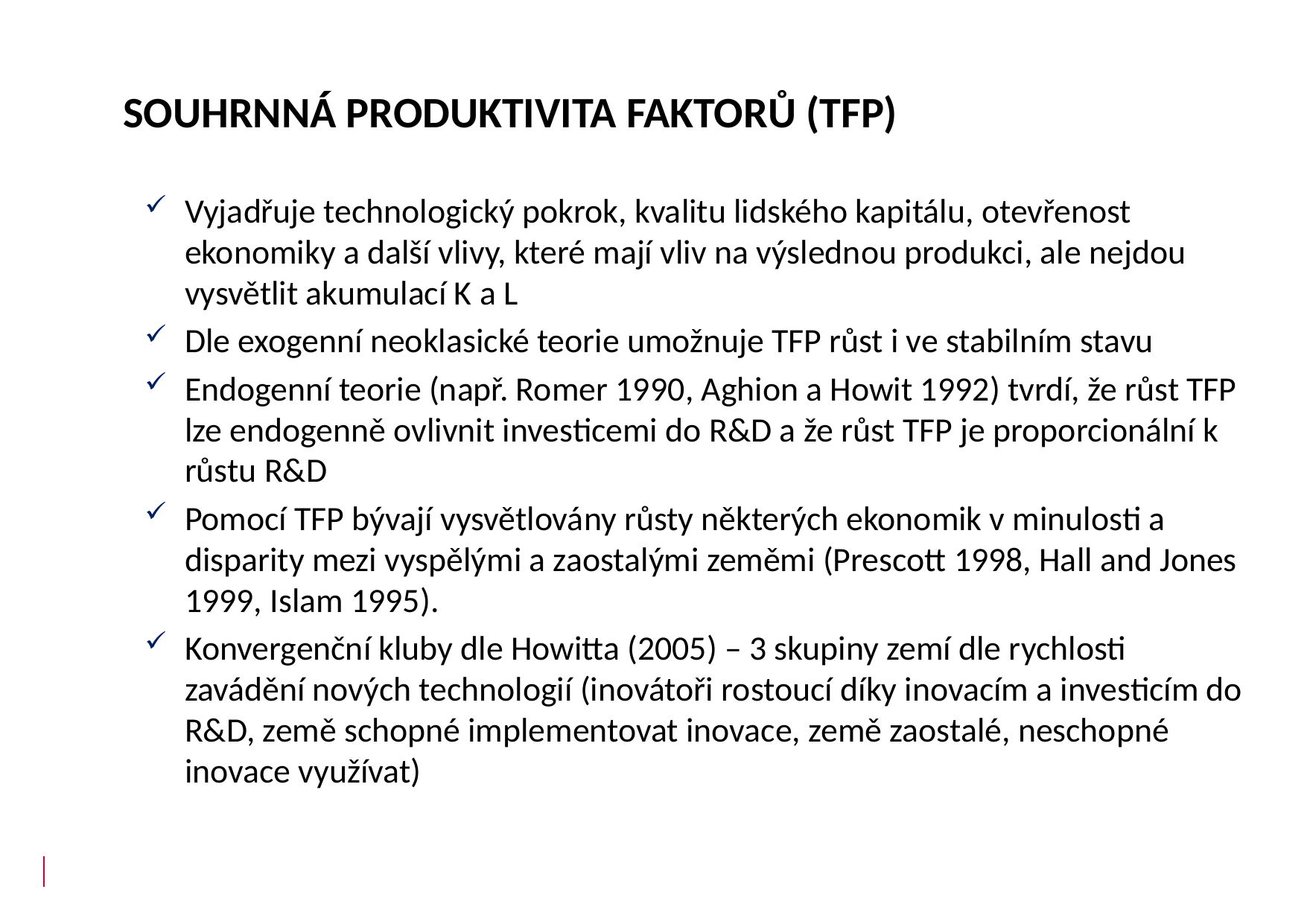

# Souhrnná produktivita faktorů (TFP)
Vyjadřuje technologický pokrok, kvalitu lidského kapitálu, otevřenost ekonomiky a další vlivy, které mají vliv na výslednou produkci, ale nejdou vysvětlit akumulací K a L
Dle exogenní neoklasické teorie umožnuje TFP růst i ve stabilním stavu
Endogenní teorie (např. Romer 1990, Aghion a Howit 1992) tvrdí, že růst TFP lze endogenně ovlivnit investicemi do R&D a že růst TFP je proporcionální k růstu R&D
Pomocí TFP bývají vysvětlovány růsty některých ekonomik v minulosti a disparity mezi vyspělými a zaostalými zeměmi (Prescott 1998, Hall and Jones 1999, Islam 1995).
Konvergenční kluby dle Howitta (2005) – 3 skupiny zemí dle rychlosti zavádění nových technologií (inovátoři rostoucí díky inovacím a investicím do R&D, země schopné implementovat inovace, země zaostalé, neschopné inovace využívat)